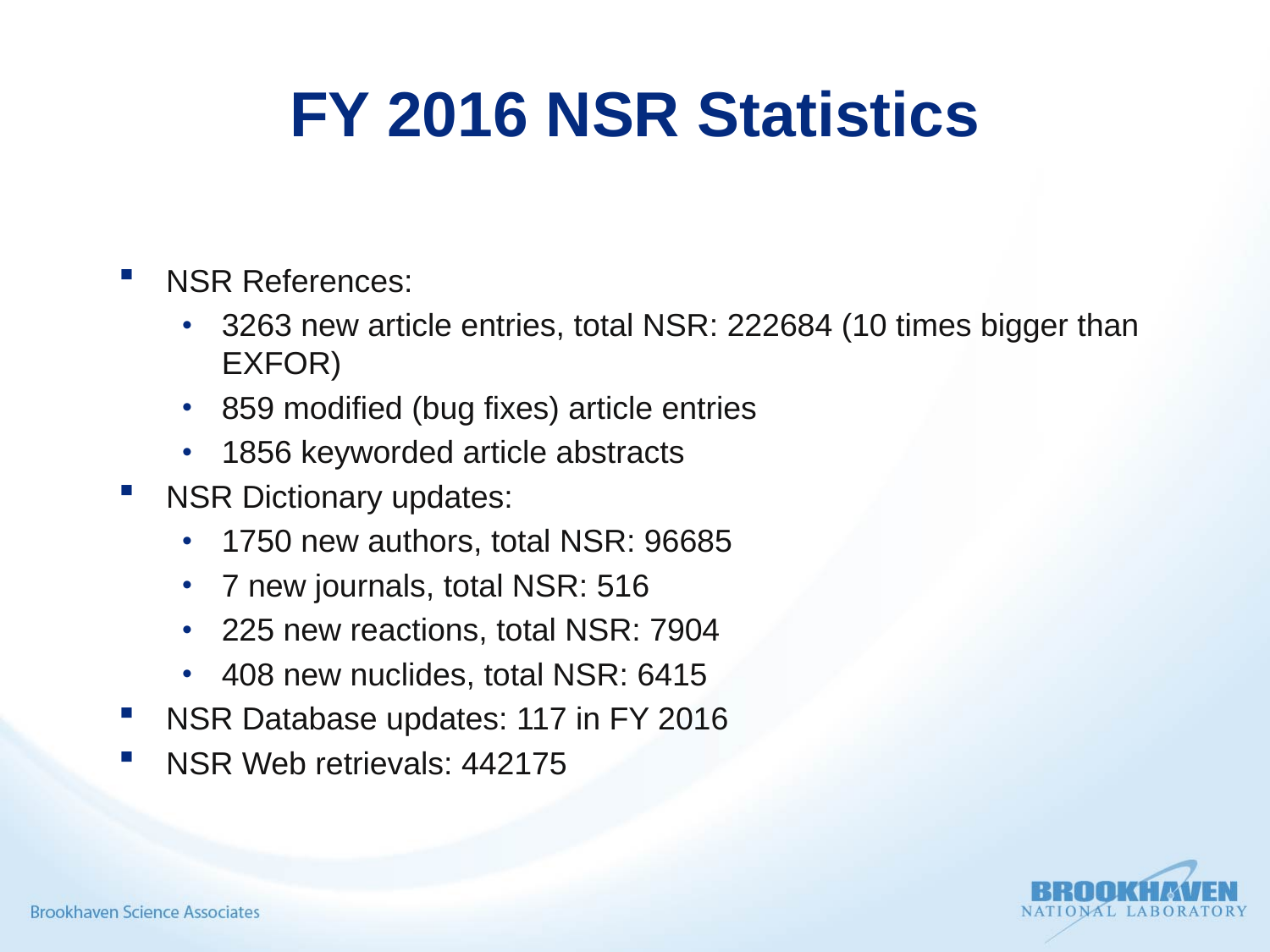

# FY 2016 NSR Statistics
NSR References:
3263 new article entries, total NSR: 222684 (10 times bigger than EXFOR)
859 modified (bug fixes) article entries
1856 keyworded article abstracts
NSR Dictionary updates:
1750 new authors, total NSR: 96685
7 new journals, total NSR: 516
225 new reactions, total NSR: 7904
408 new nuclides, total NSR: 6415
NSR Database updates: 117 in FY 2016
NSR Web retrievals: 442175